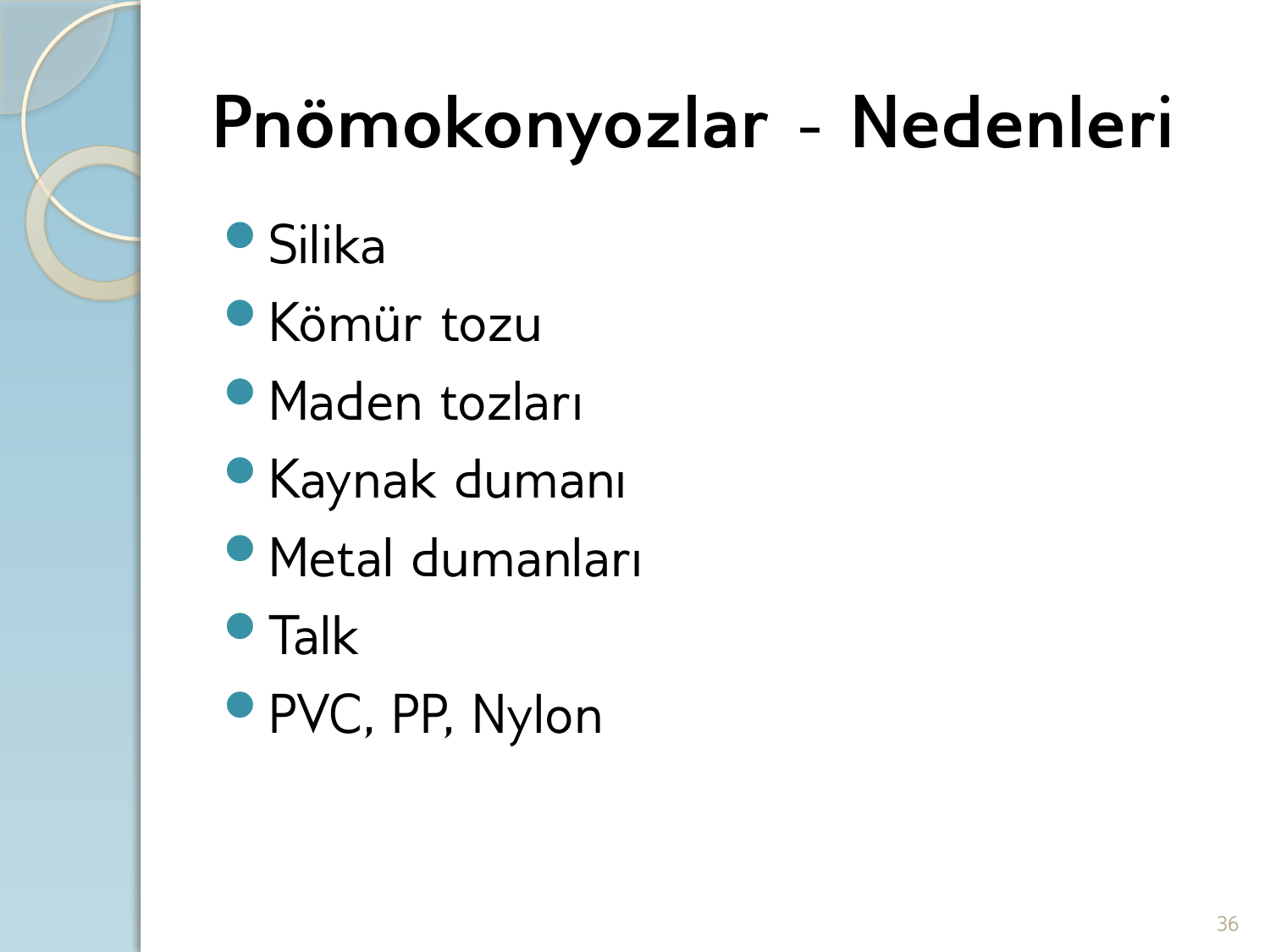

# Pnömokonyozlar - Nedenleri
Silika
Kömür tozu
Maden tozları
Kaynak dumanı
Metal dumanları
Talk
PVC, PP, Nylon

36